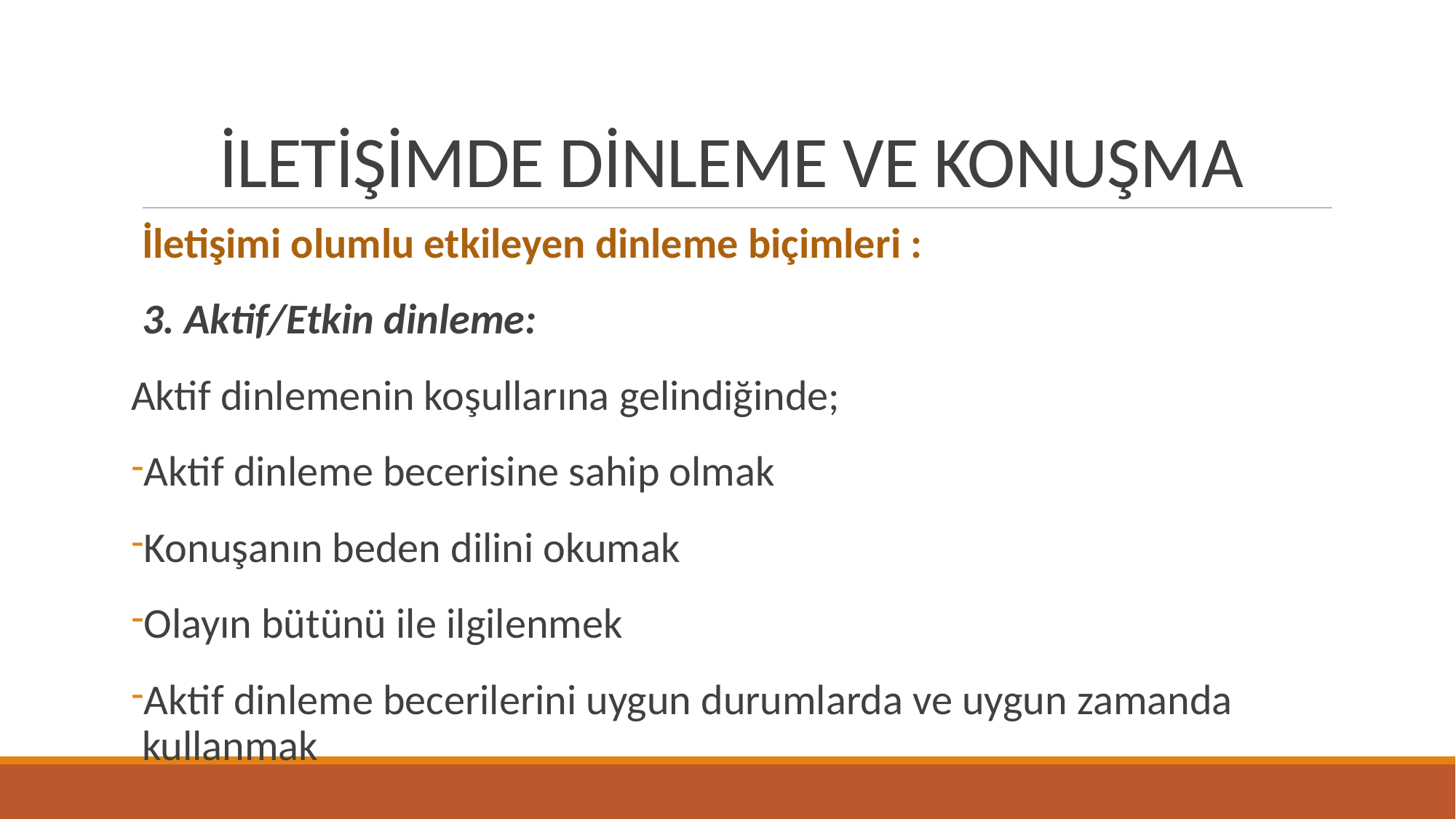

# İLETİŞİMDE DİNLEME VE KONUŞMA
İletişimi olumlu etkileyen dinleme biçimleri :
3. Aktif/Etkin dinleme:
Aktif dinlemenin koşullarına gelindiğinde;
Aktif dinleme becerisine sahip olmak
Konuşanın beden dilini okumak
Olayın bütünü ile ilgilenmek
Aktif dinleme becerilerini uygun durumlarda ve uygun zamanda kullanmak